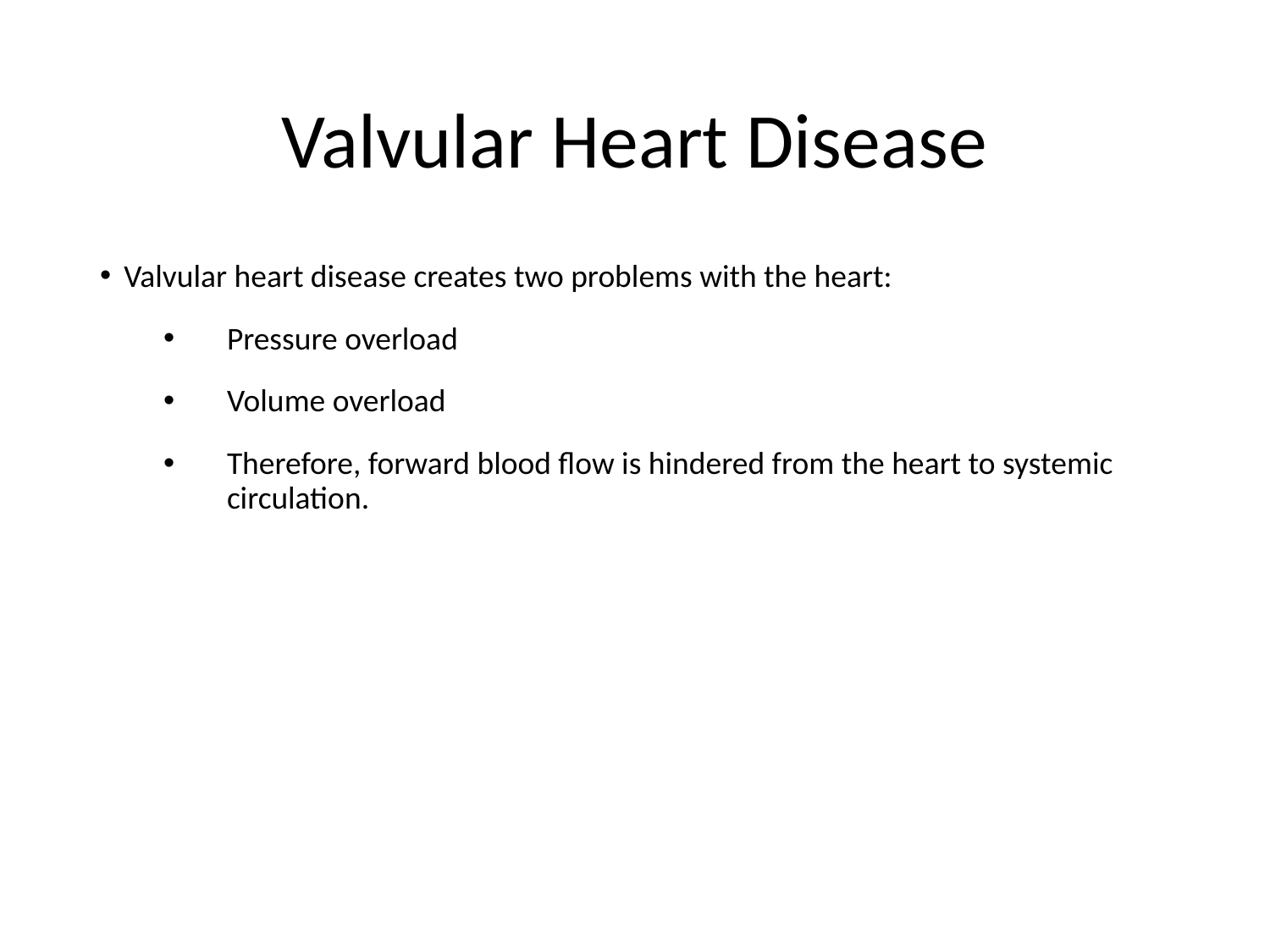

# Valvular Heart Disease
Valvular heart disease creates two problems with the heart:
Pressure overload
Volume overload
Therefore, forward blood flow is hindered from the heart to systemic circulation.